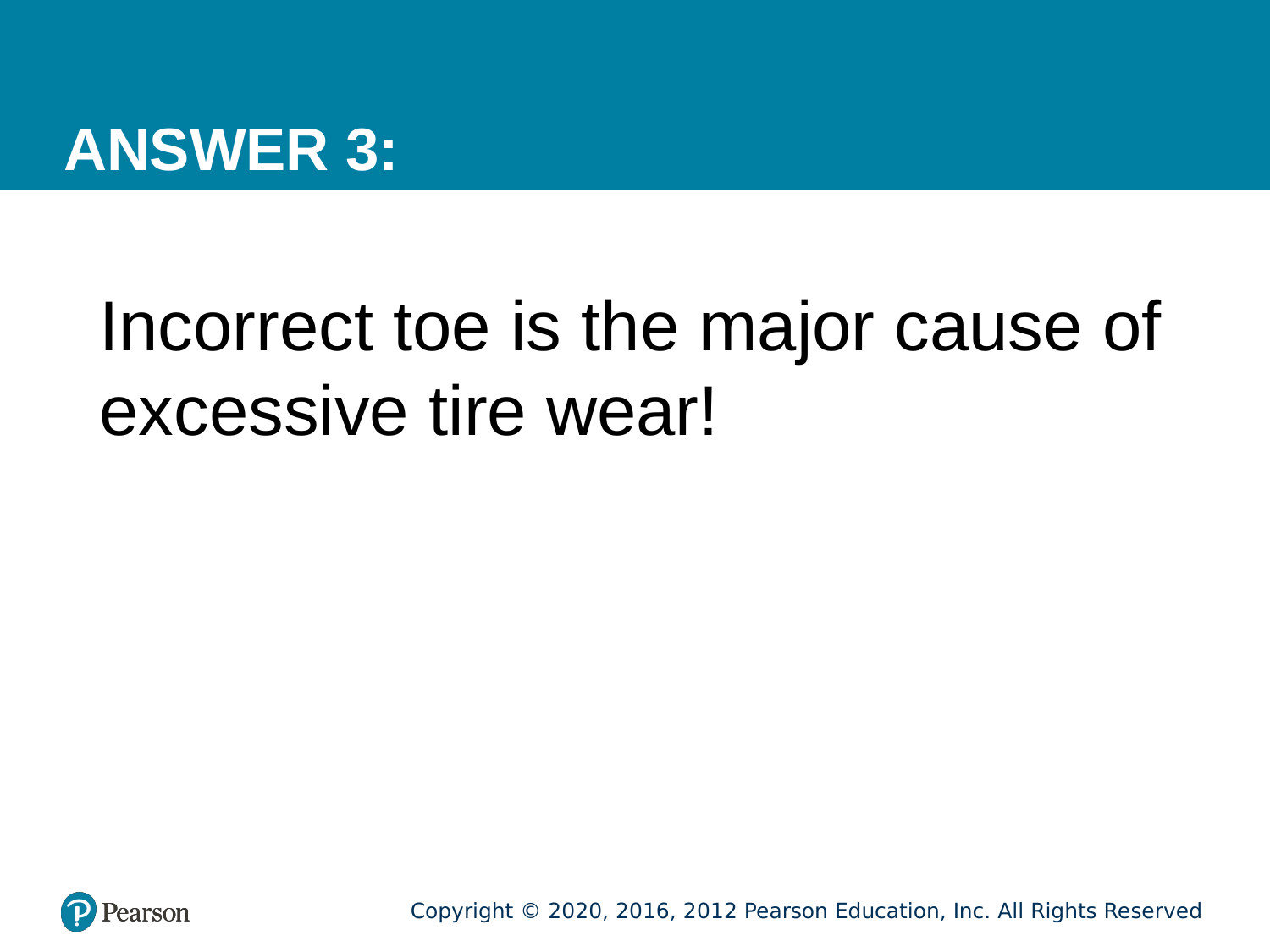

# ANSWER 3:
Incorrect toe is the major cause of excessive tire wear!